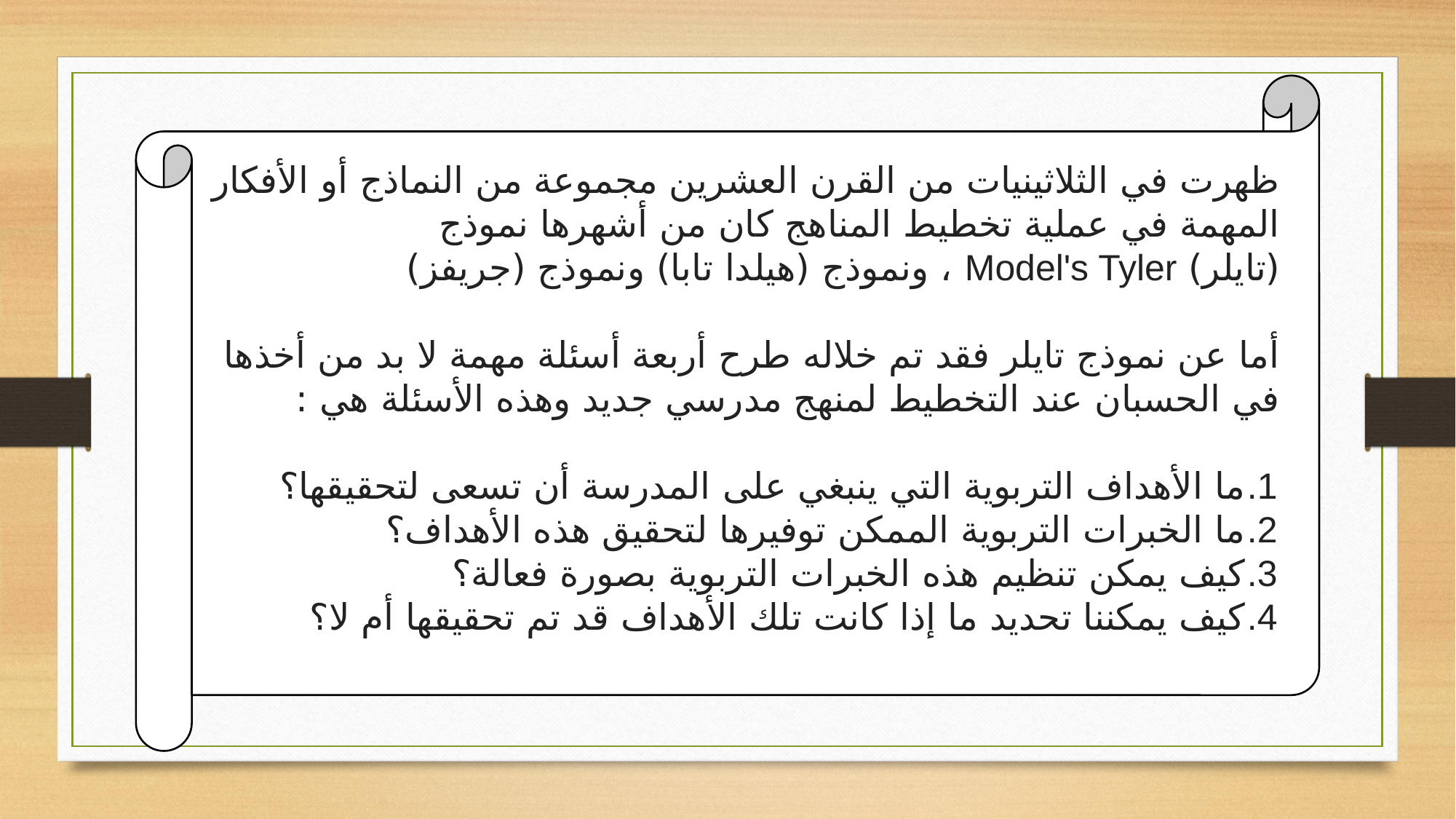

ظهرت في الثلاثينيات من القرن العشرين مجموعة من النماذج أو الأفكار المهمة في عملية تخطيط المناهج كان من أشهرها نموذج (تايلر) Model's Tyler ، ونموذج (هيلدا تابا) ونموذج (جريفز)
أما عن نموذج تايلر فقد تم خلاله طرح أربعة أسئلة مهمة لا بد من أخذها في الحسبان عند التخطيط لمنهج مدرسي جديد وهذه الأسئلة هي :
ما الأهداف التربوية التي ينبغي على المدرسة أن تسعى لتحقيقها؟
ما الخبرات التربوية الممكن توفيرها لتحقيق هذه الأهداف؟
كيف یمكن تنظيم هذه الخبرات التربوية بصورة فعالة؟
كيف یمكننا تحديد ما إذا كانت تلك الأهداف قد تم تحقيقها أم لا؟